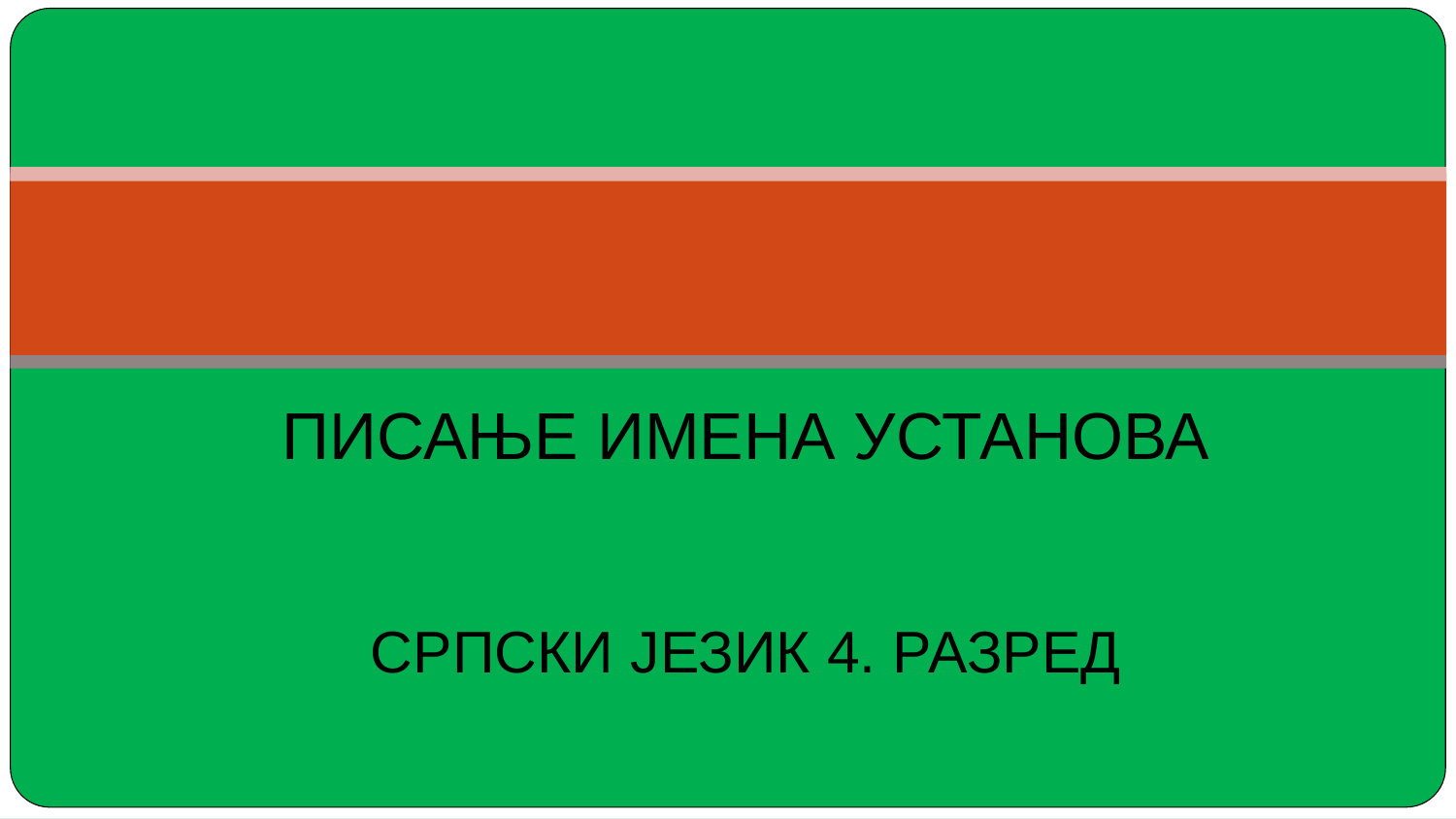

# ПИСАЊЕ ИМЕНА УСТАНОВА СРПСКИ ЈЕЗИК 4. РАЗРЕД